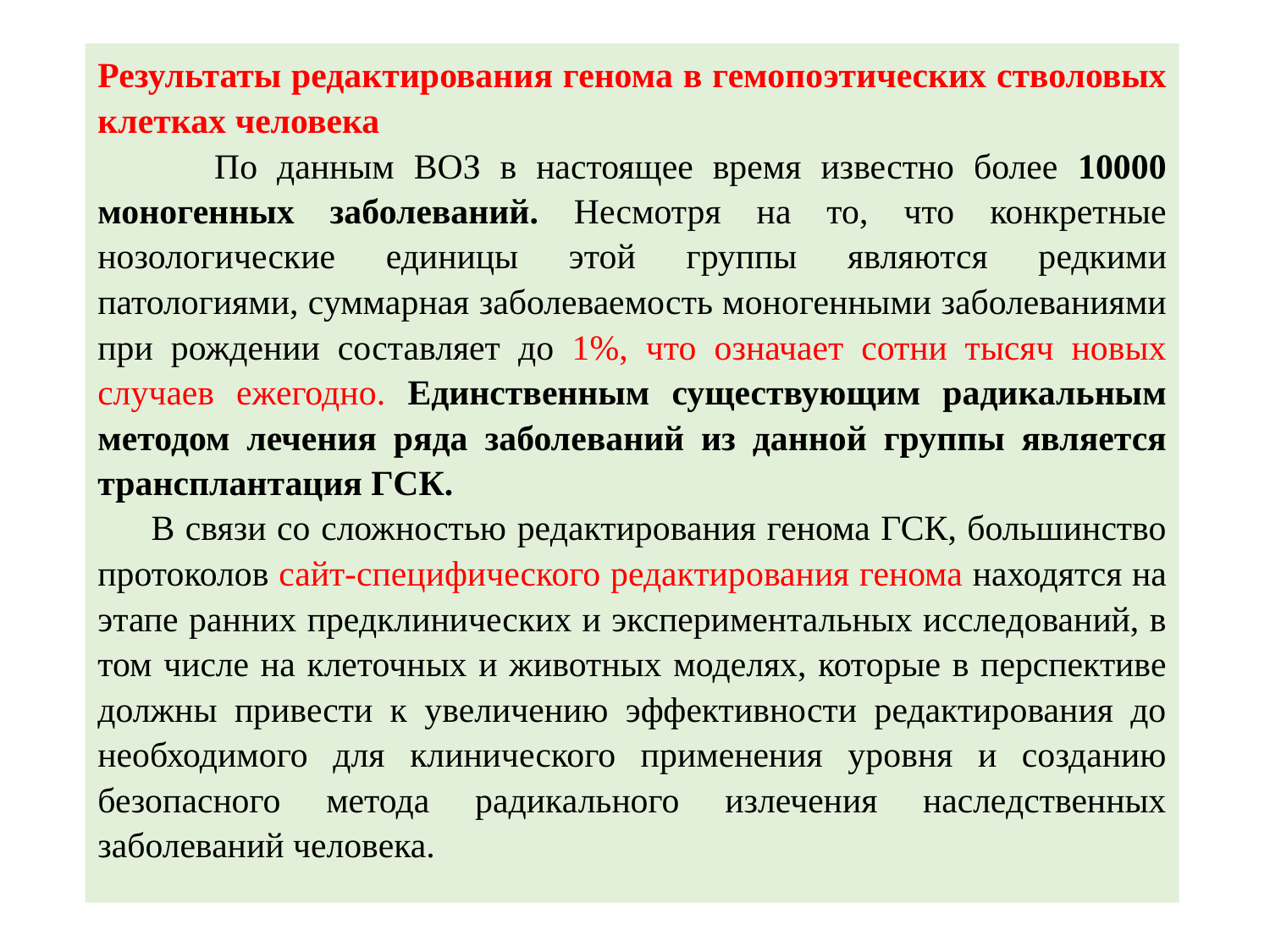

Результаты редактирования генома в гемопоэтических стволовых клетках человека
      По данным ВОЗ в настоящее время известно более 10000 моногенных заболеваний. Несмотря на то, что конкретные нозологические единицы этой группы являются редкими патологиями, суммарная заболеваемость моногенными заболеваниями при рождении составляет до 1%, что означает сотни тысяч новых случаев ежегодно. Единственным существующим радикальным методом лечения ряда заболеваний из данной группы является трансплантация ГСК.
     В связи со сложностью редактирования генома ГСК, большинство протоколов сайт-специфического редактирования генома находятся на этапе ранних предклинических и экспериментальных исследований, в том числе на клеточных и животных моделях, которые в перспективе должны привести к увеличению эффективности редактирования до необходимого для клинического применения уровня и созданию безопасного метода радикального излечения наследственных заболеваний человека.